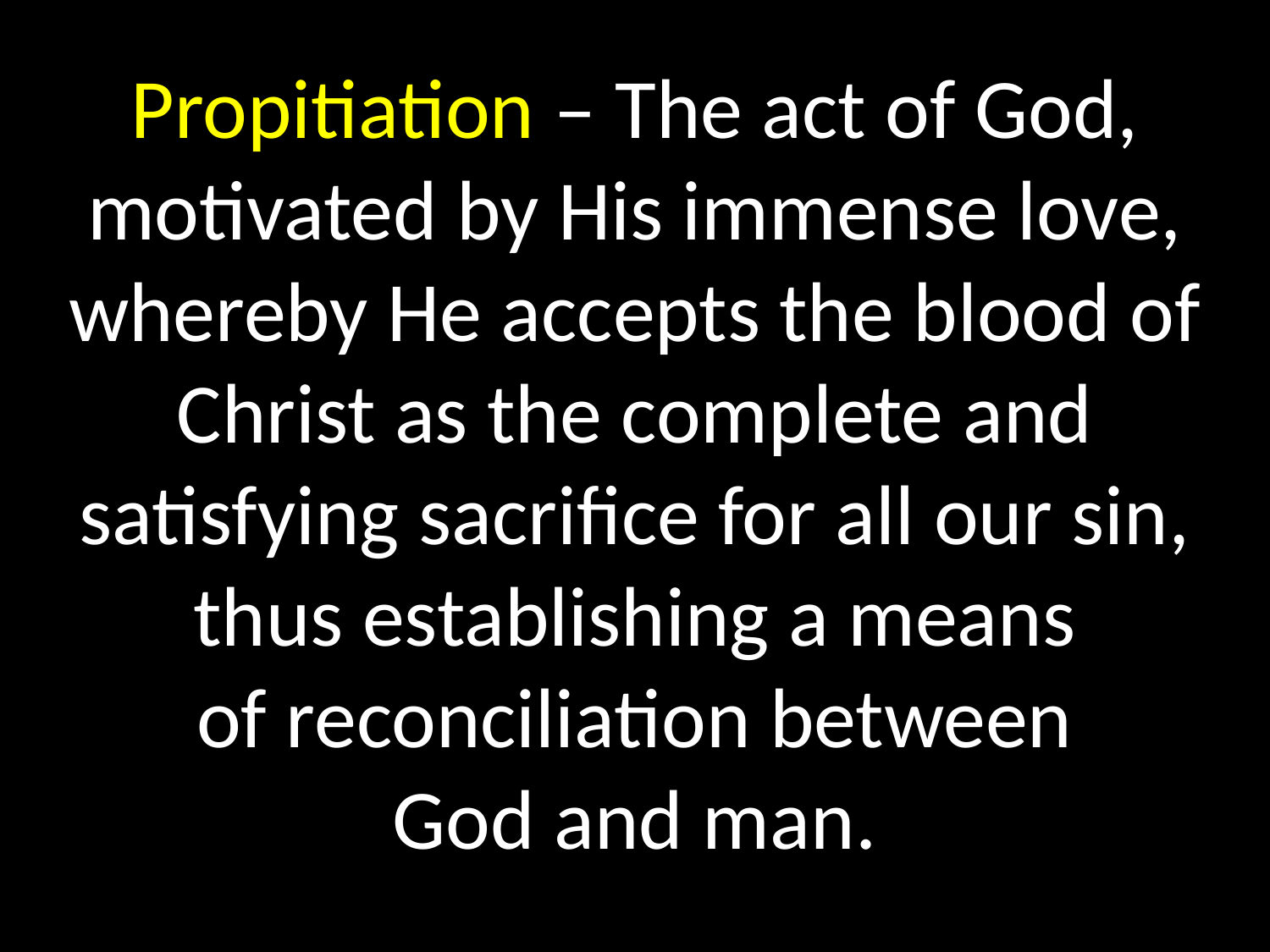

# Propitiation – The act of God, motivated by His immense love, whereby He accepts the blood of Christ as the complete and satisfying sacrifice for all our sin, thus establishing a means of reconciliation between God and man.